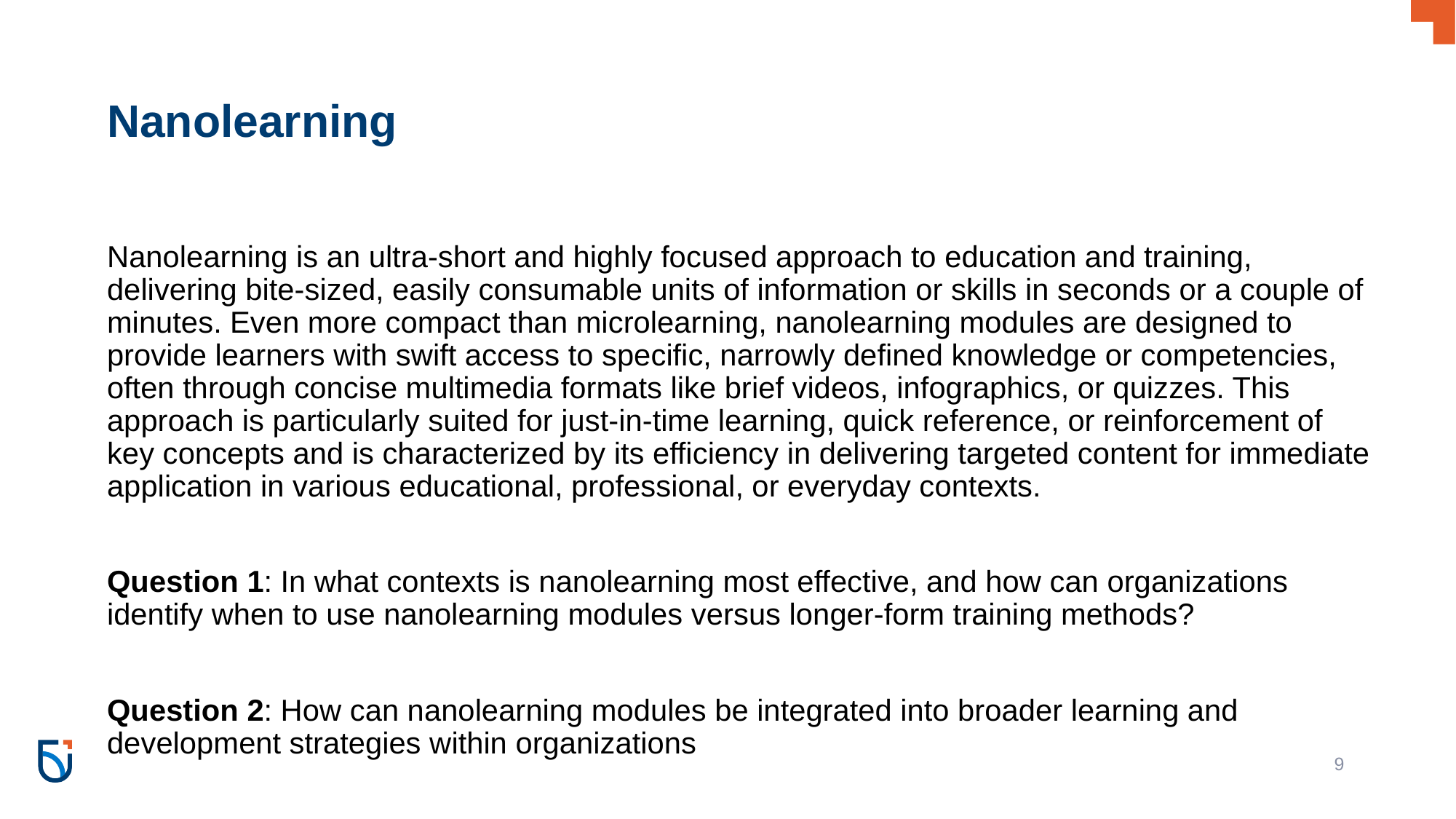

# Nanolearning
Nanolearning is an ultra-short and highly focused approach to education and training, delivering bite-sized, easily consumable units of information or skills in seconds or a couple of minutes. Even more compact than microlearning, nanolearning modules are designed to provide learners with swift access to specific, narrowly defined knowledge or competencies, often through concise multimedia formats like brief videos, infographics, or quizzes. This approach is particularly suited for just-in-time learning, quick reference, or reinforcement of key concepts and is characterized by its efficiency in delivering targeted content for immediate application in various educational, professional, or everyday contexts.

Question 1: In what contexts is nanolearning most effective, and how can organizations identify when to use nanolearning modules versus longer-form training methods?

Question 2: How can nanolearning modules be integrated into broader learning and development strategies within organizations

9